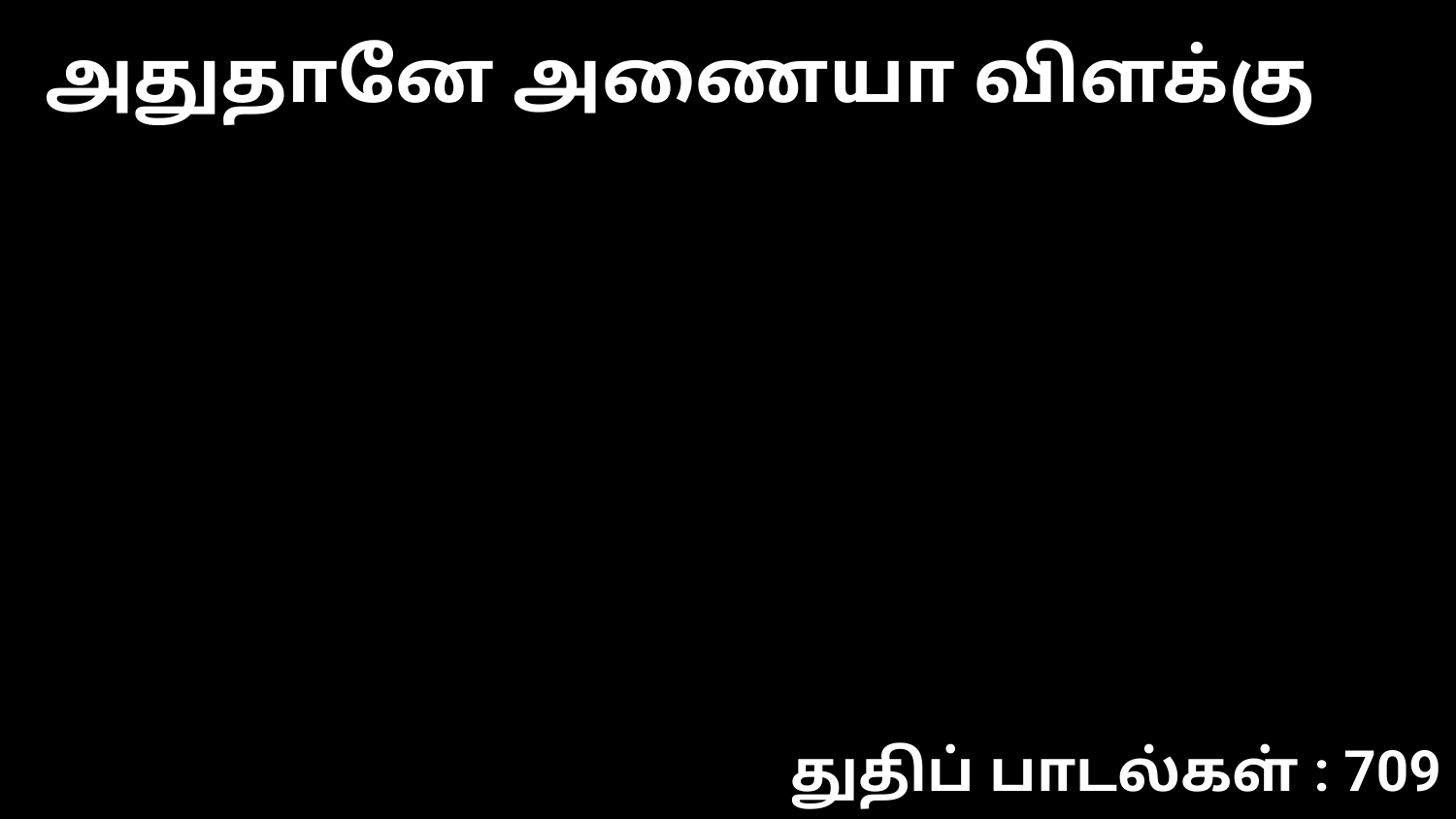

அதுதானே அணையா விளக்கு
துதிப் பாடல்கள் : 709